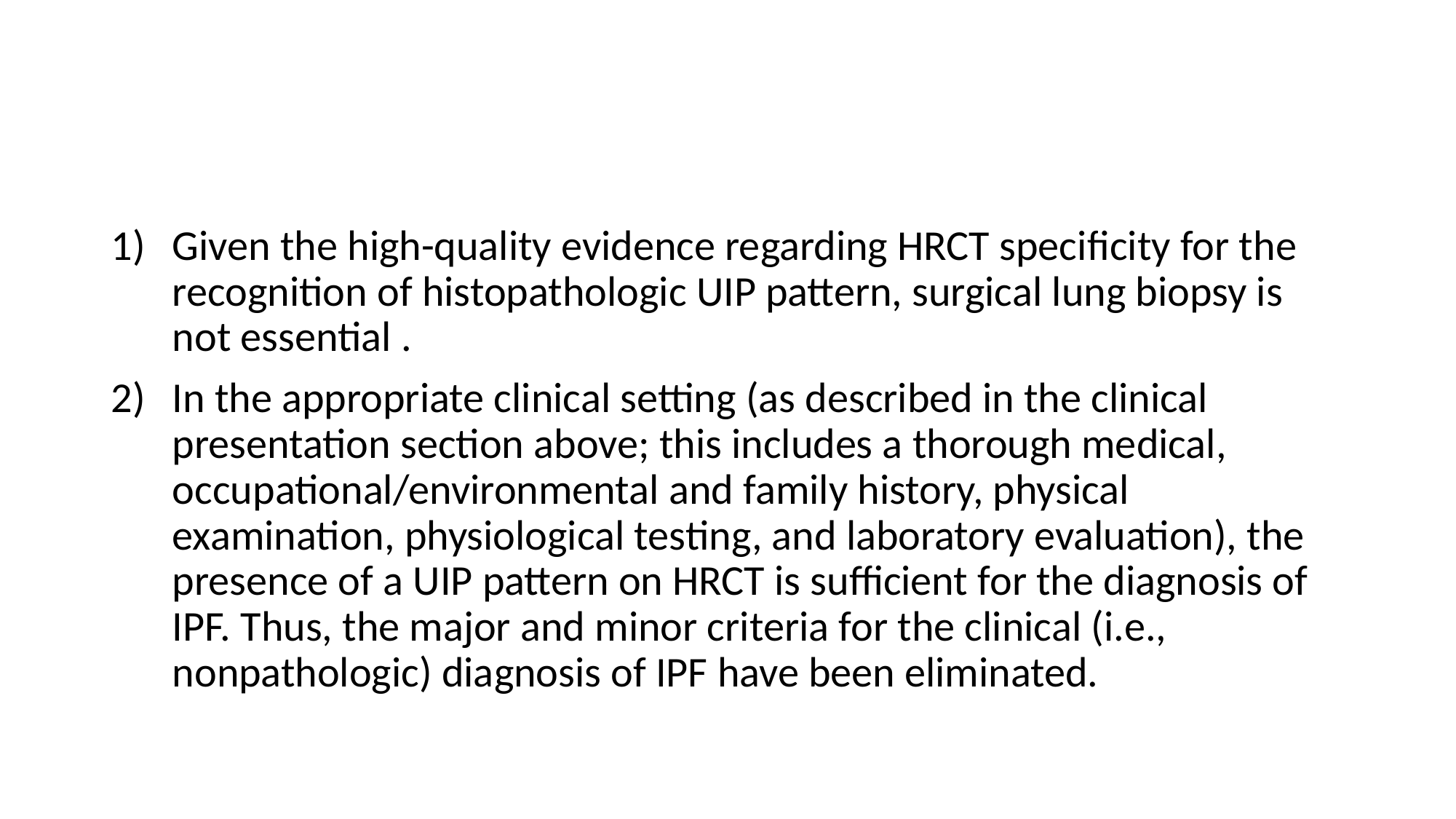

#
Given the high-quality evidence regarding HRCT specificity for the recognition of histopathologic UIP pattern, surgical lung biopsy is not essential .
In the appropriate clinical setting (as described in the clinical presentation section above; this includes a thorough medical, occupational/environmental and family history, physical examination, physiological testing, and laboratory evaluation), the presence of a UIP pattern on HRCT is sufficient for the diagnosis of IPF. Thus, the major and minor criteria for the clinical (i.e., nonpathologic) diagnosis of IPF have been eliminated.